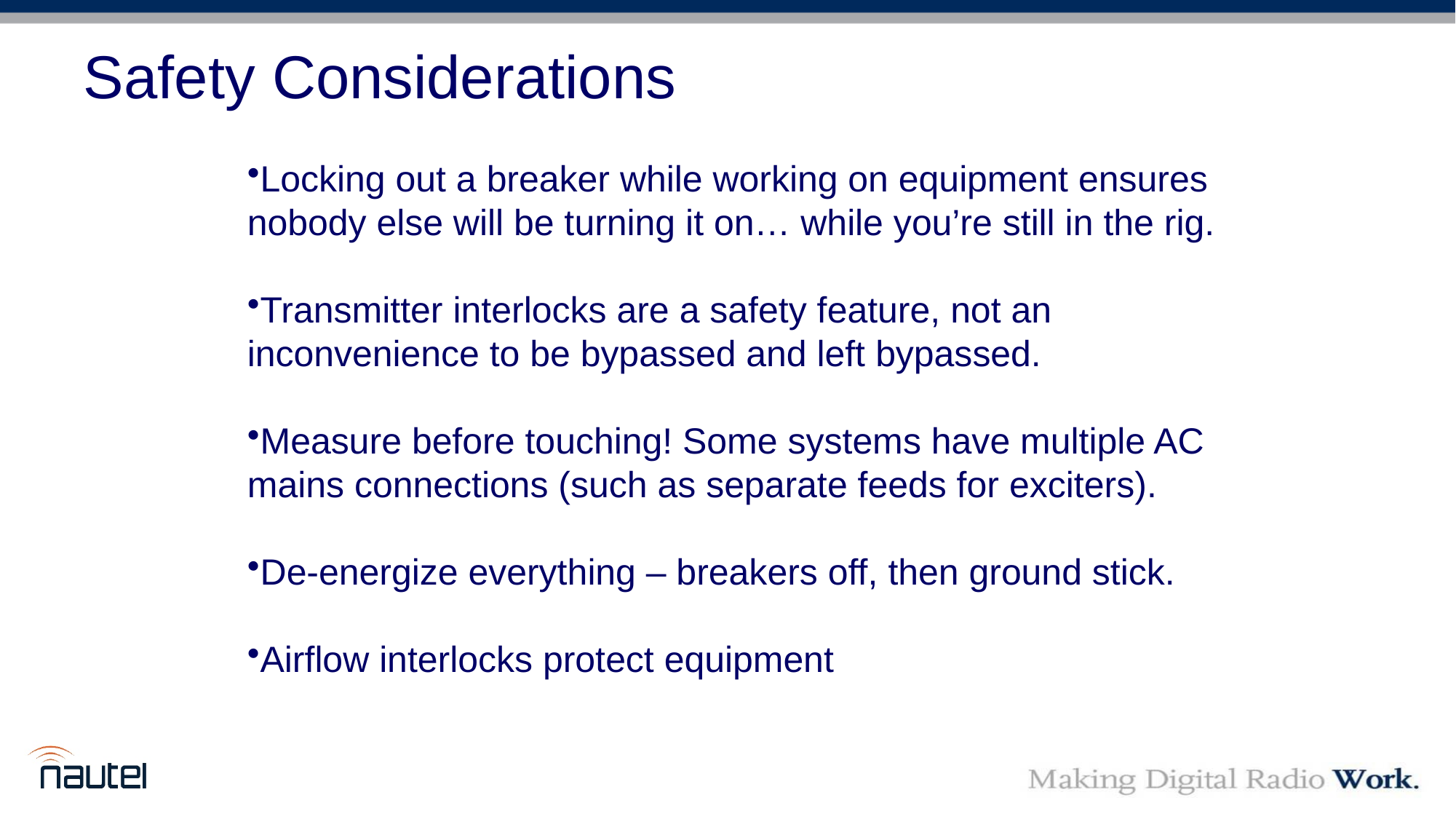

# Safety Considerations
Locking out a breaker while working on equipment ensures nobody else will be turning it on… while you’re still in the rig.

Transmitter interlocks are a safety feature, not an inconvenience to be bypassed and left bypassed.

Measure before touching! Some systems have multiple AC mains connections (such as separate feeds for exciters).

De-energize everything – breakers off, then ground stick.

Airflow interlocks protect equipment